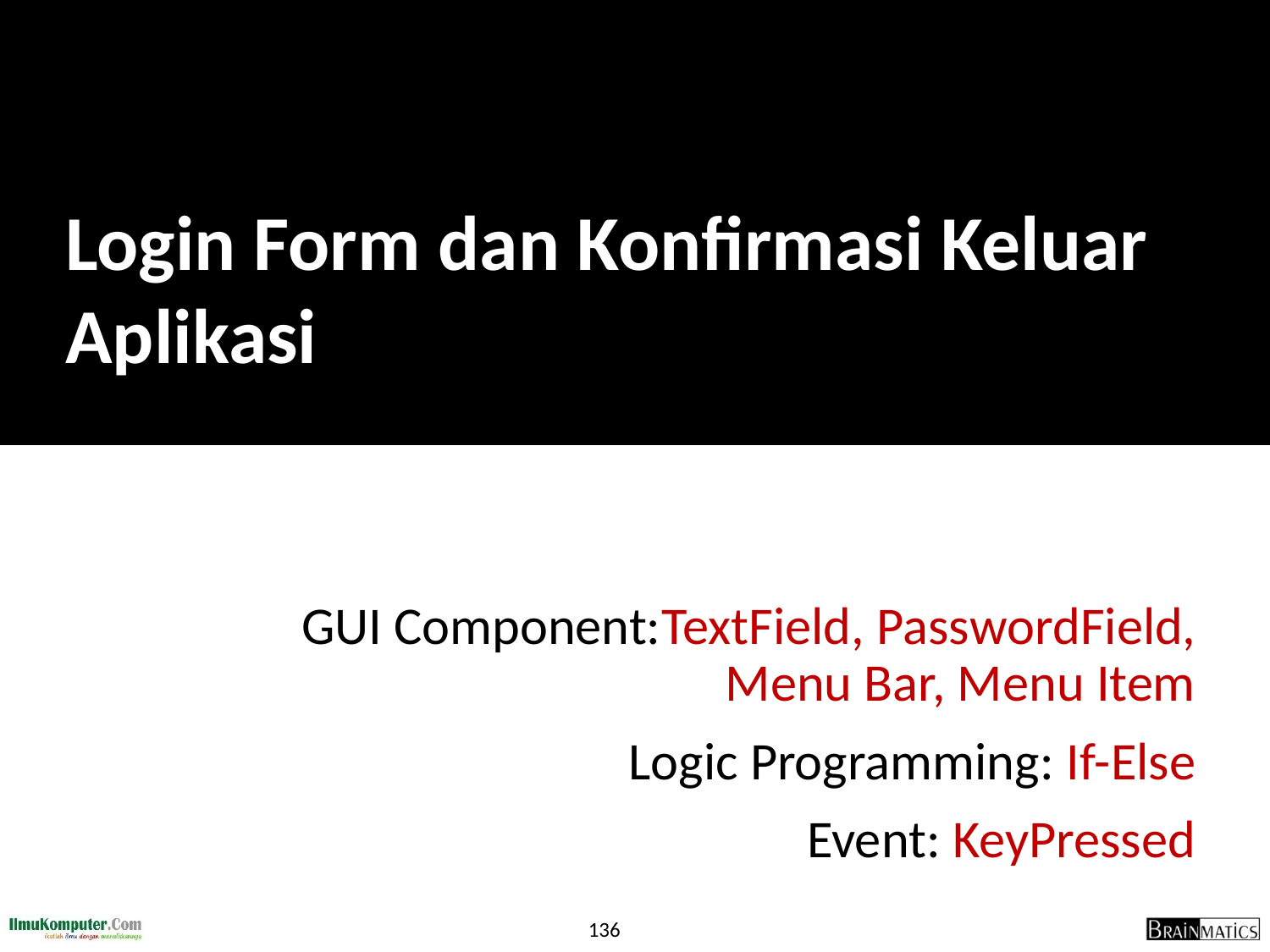

# Login Form dan Konfirmasi Keluar Aplikasi
GUI Component:TextField, PasswordField,
Menu Bar, Menu Item
Logic Programming: If-Else
Event: KeyPressed